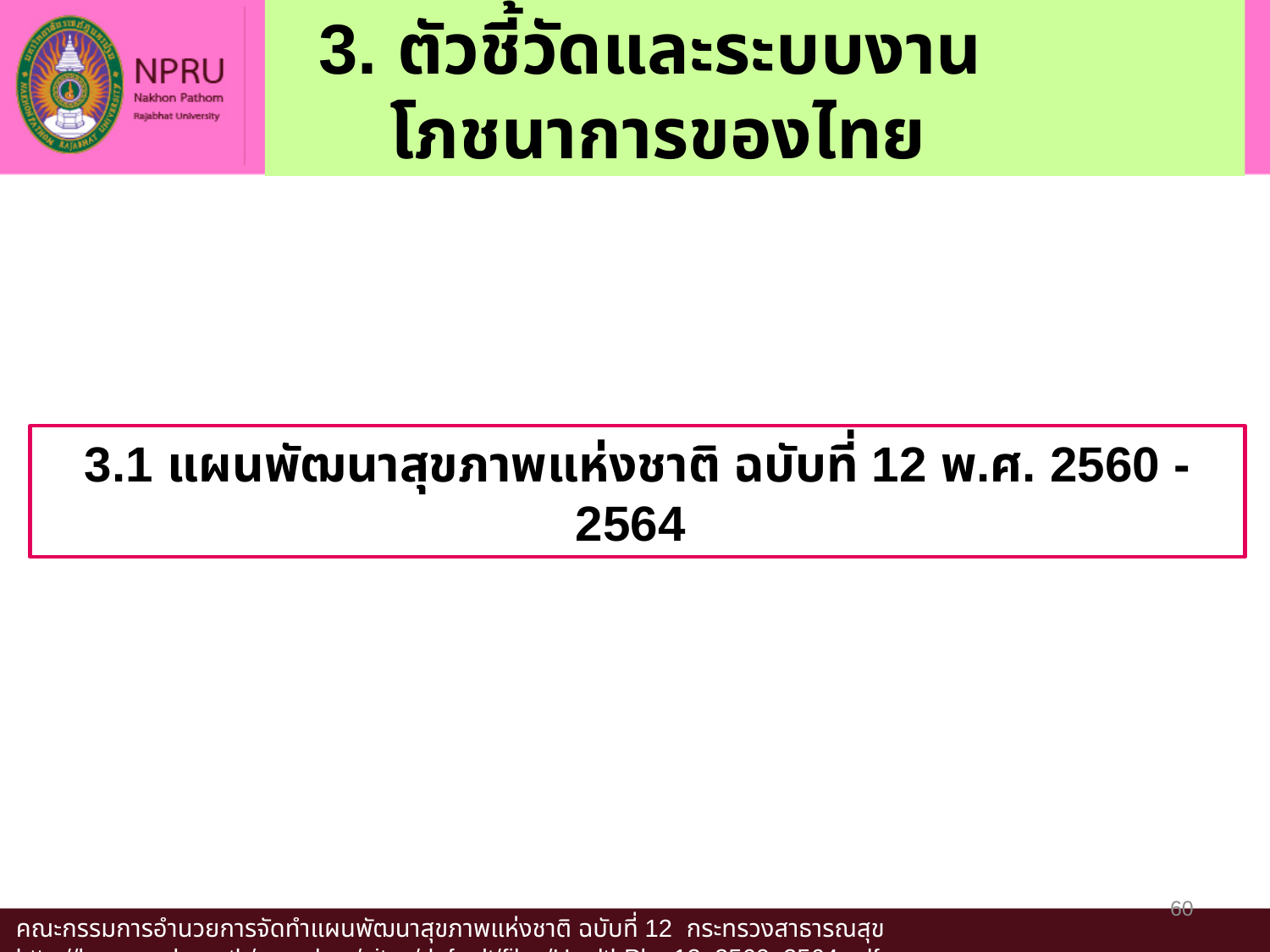

3. ตัวชี้วัดและระบบงานโภชนาการของไทย
#
3.1 แผนพัฒนาสุขภาพแห่งชาติ ฉบับที่ 12 พ.ศ. 2560 -2564
60
คณะกรรมการอำนวยการจัดทำแผนพัฒนาสุขภาพแห่งชาติ ฉบับที่ 12  กระทรวงสาธารณสุข http://bps.moph.go.th/new_bps/sites/default/files/HealthPlan12_2560_2564.pdf